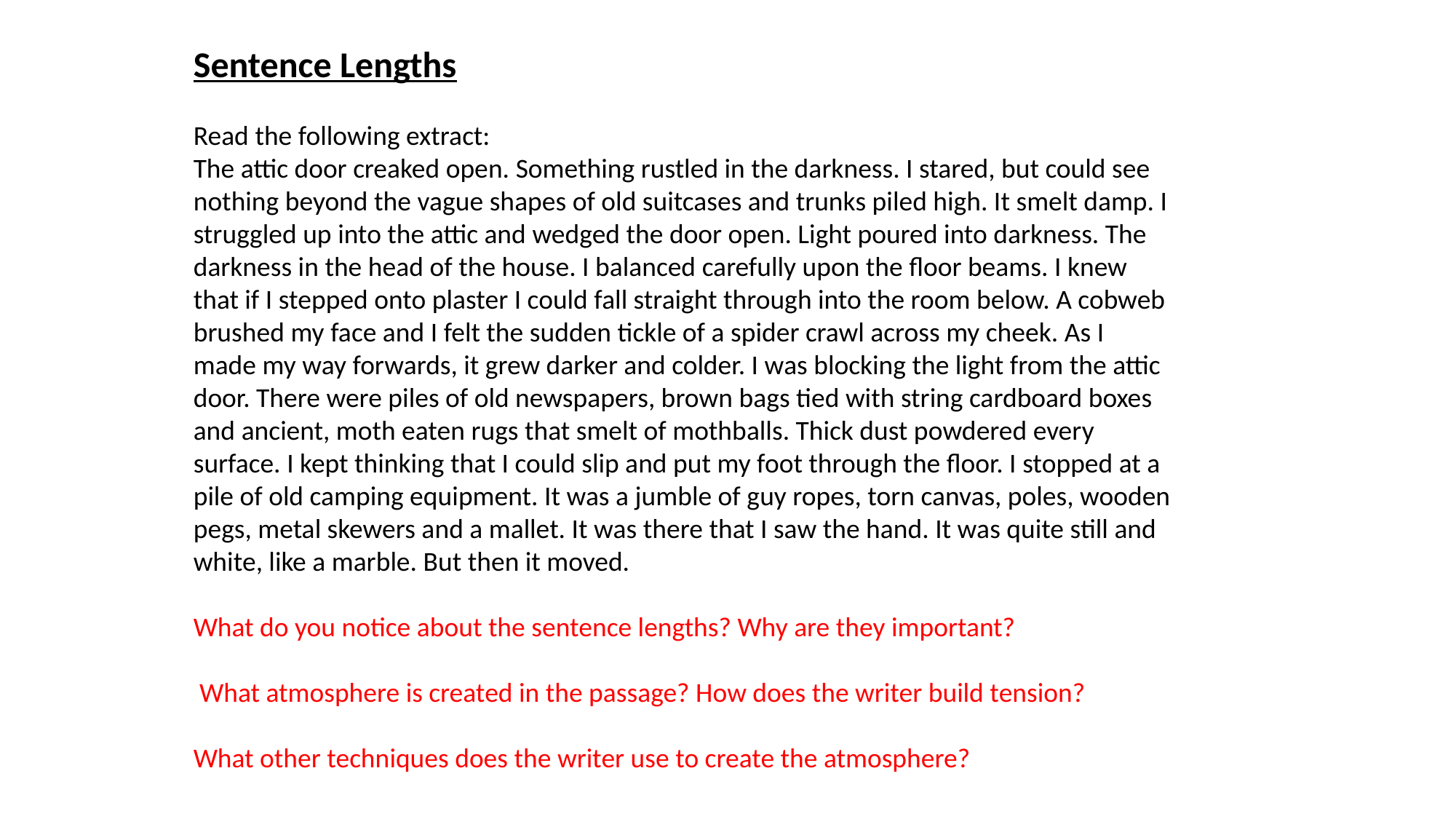

Sentence Lengths

Read the following extract:
The attic door creaked open. Something rustled in the darkness. I stared, but could see nothing beyond the vague shapes of old suitcases and trunks piled high. It smelt damp. I struggled up into the attic and wedged the door open. Light poured into darkness. The darkness in the head of the house. I balanced carefully upon the floor beams. I knew that if I stepped onto plaster I could fall straight through into the room below. A cobweb brushed my face and I felt the sudden tickle of a spider crawl across my cheek. As I made my way forwards, it grew darker and colder. I was blocking the light from the attic door. There were piles of old newspapers, brown bags tied with string cardboard boxes and ancient, moth eaten rugs that smelt of mothballs. Thick dust powdered every surface. I kept thinking that I could slip and put my foot through the floor. I stopped at a pile of old camping equipment. It was a jumble of guy ropes, torn canvas, poles, wooden pegs, metal skewers and a mallet. It was there that I saw the hand. It was quite still and white, like a marble. But then it moved.

What do you notice about the sentence lengths? Why are they important?

 What atmosphere is created in the passage? How does the writer build tension?

What other techniques does the writer use to create the atmosphere?